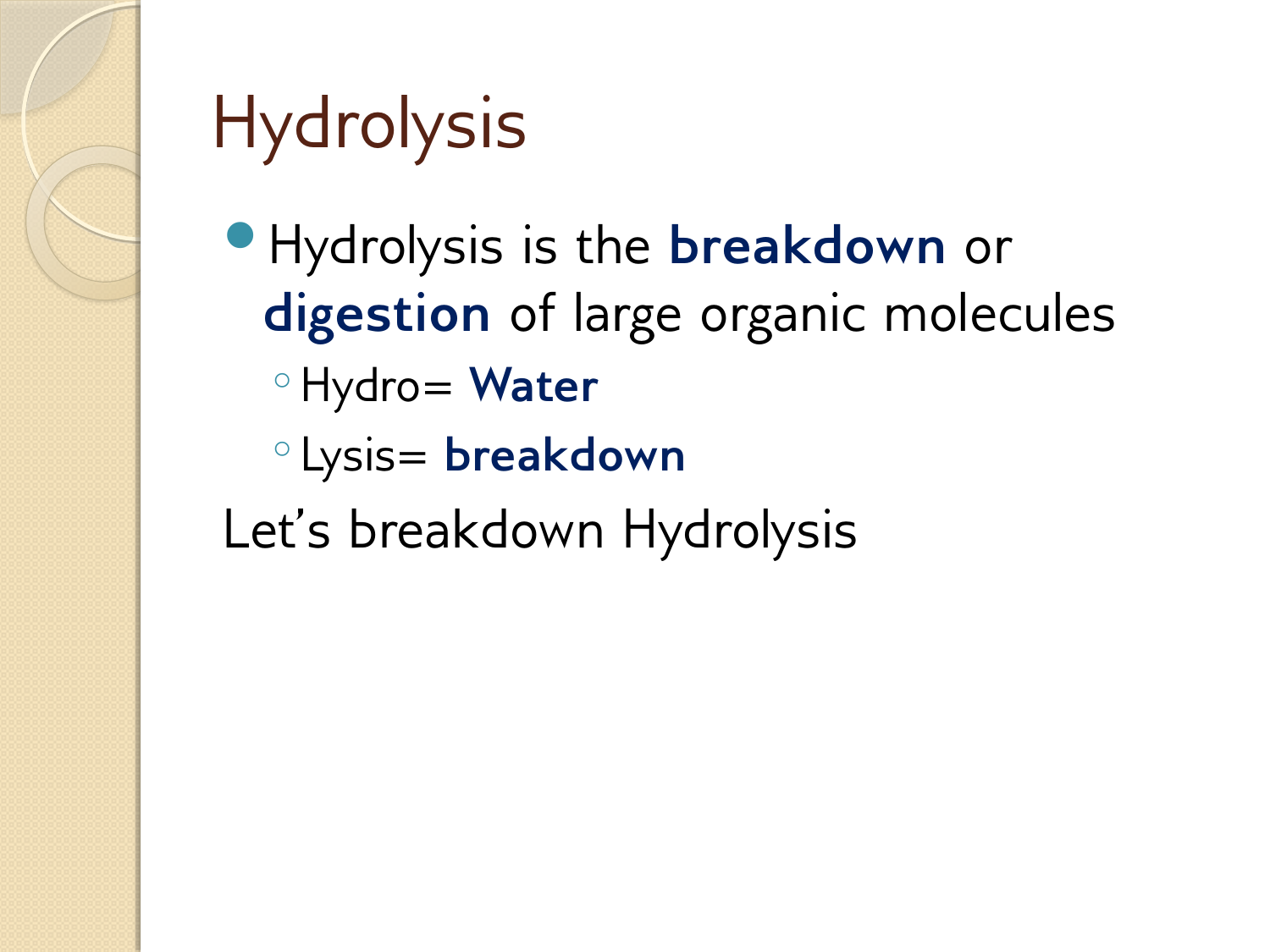

# Hydrolysis
Hydrolysis is the breakdown or digestion of large organic molecules
Hydro= Water
Lysis= breakdown
Let’s breakdown Hydrolysis